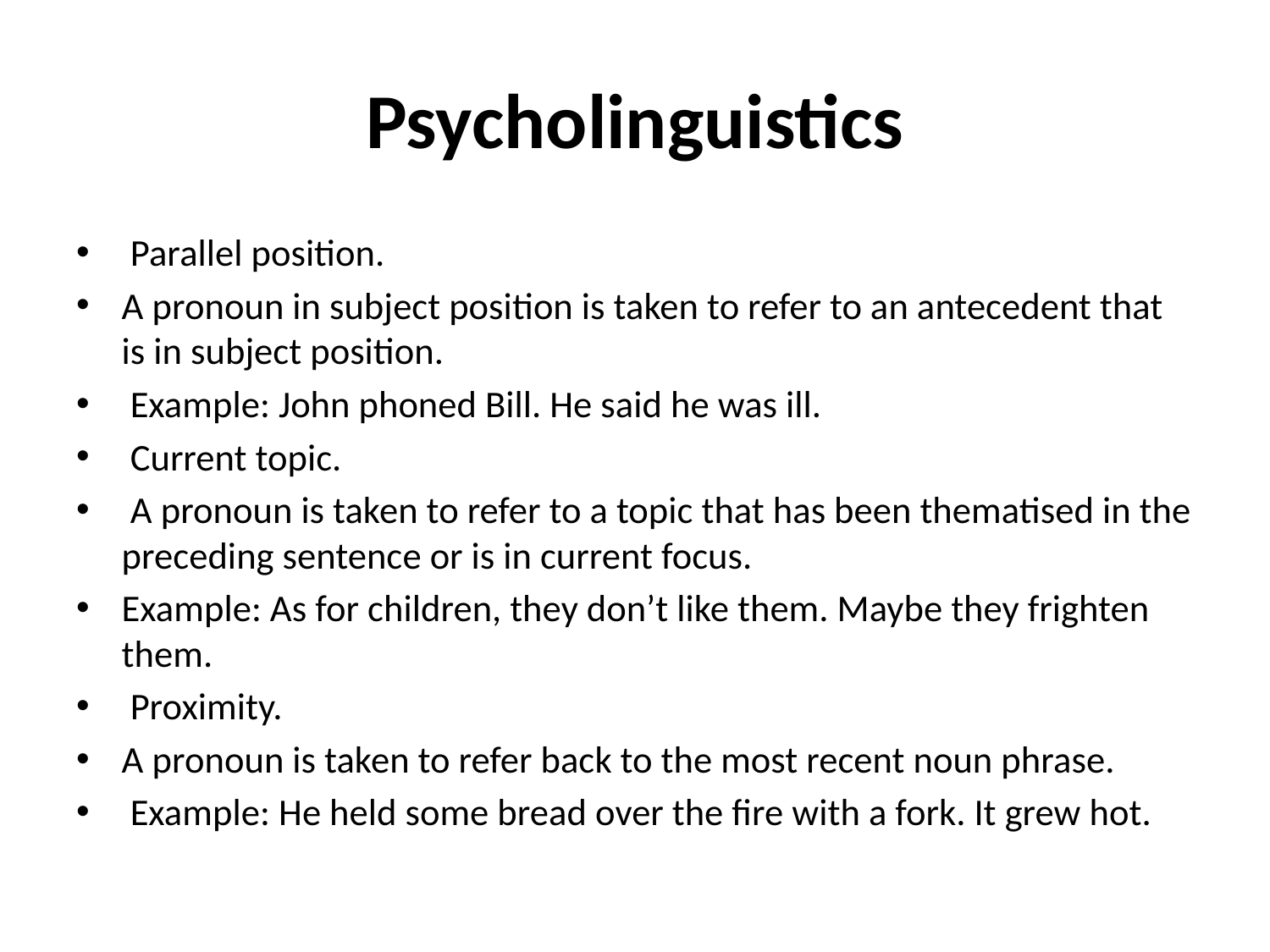

# Psycholinguistics
 Parallel position.
A pronoun in subject position is taken to refer to an antecedent that is in subject position.
 Example: John phoned Bill. He said he was ill.
 Current topic.
 A pronoun is taken to refer to a topic that has been thematised in the preceding sentence or is in current focus.
Example: As for children, they don’t like them. Maybe they frighten them.
 Proximity.
A pronoun is taken to refer back to the most recent noun phrase.
 Example: He held some bread over the fire with a fork. It grew hot.